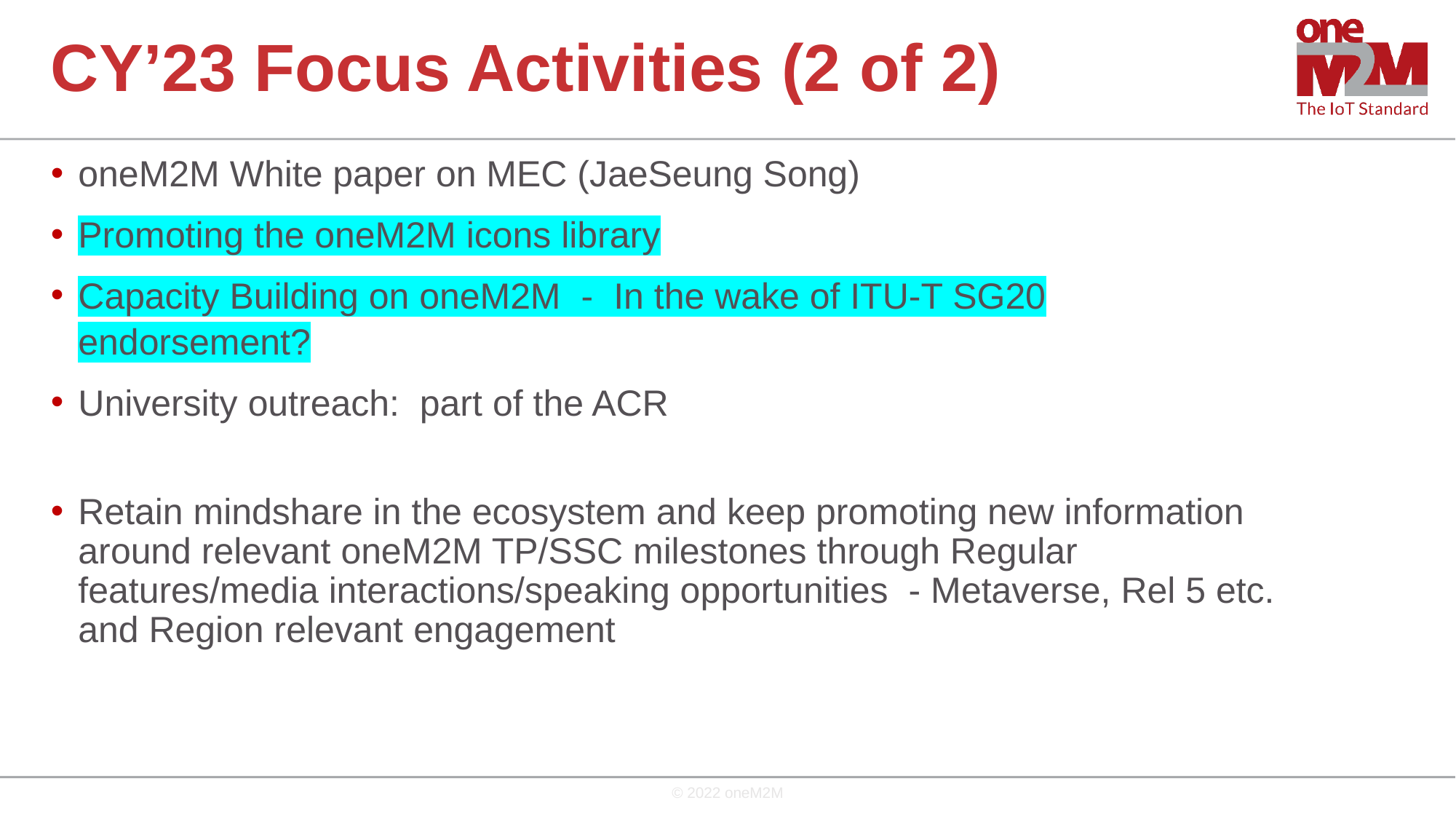

# CY’23 Focus Activities (2 of 2)
oneM2M White paper on MEC (JaeSeung Song)
Promoting the oneM2M icons library
Capacity Building on oneM2M  -  In the wake of ITU-T SG20 endorsement?
University outreach:  part of the ACR

Retain mindshare in the ecosystem and keep promoting new information around relevant oneM2M TP/SSC milestones through Regular features/media interactions/speaking opportunities  - Metaverse, Rel 5 etc. and Region relevant engagement

© 2022 oneM2M